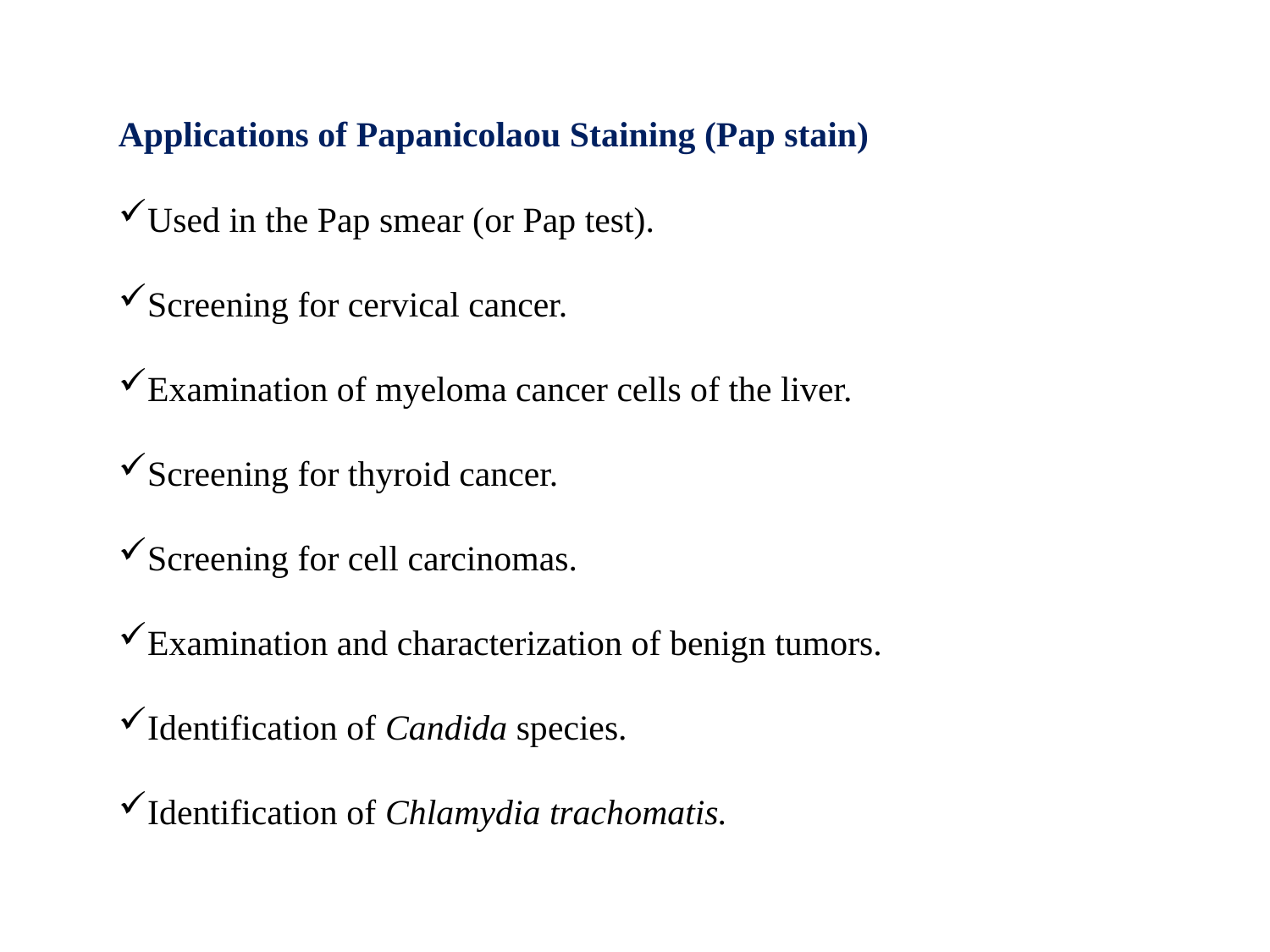

Applications of Papanicolaou Staining (Pap stain)
Used in the Pap smear (or Pap test).
Screening for cervical cancer.
Examination of myeloma cancer cells of the liver.
Screening for thyroid cancer.
Screening for cell carcinomas.
Examination and characterization of benign tumors.
Identification of Candida species.
Identification of Chlamydia trachomatis.